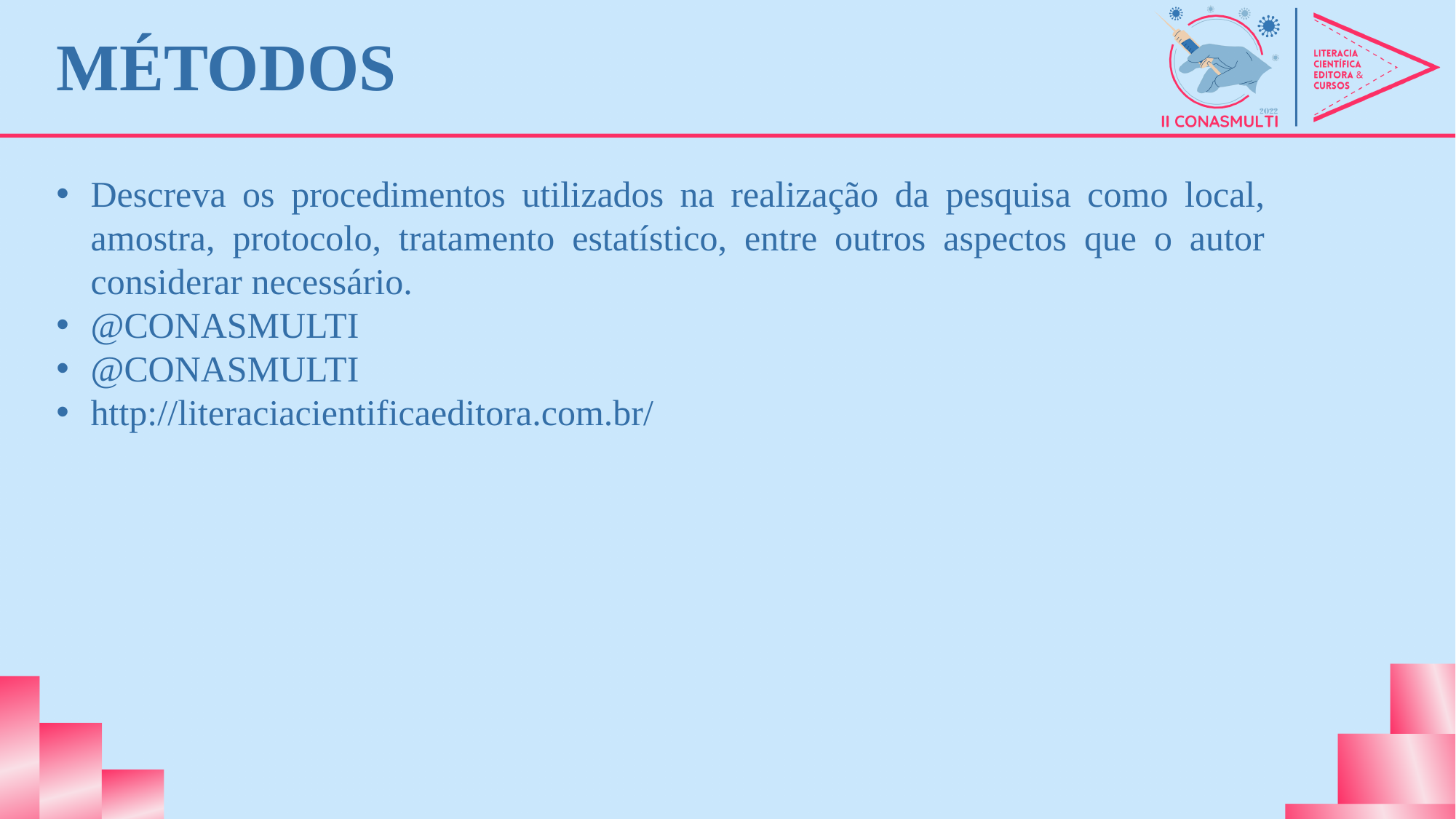

# MÉTODOS
Descreva os procedimentos utilizados na realização da pesquisa como local, amostra, protocolo, tratamento estatístico, entre outros aspectos que o autor considerar necessário.
@CONASMULTI
@CONASMULTI
http://literaciacientificaeditora.com.br/